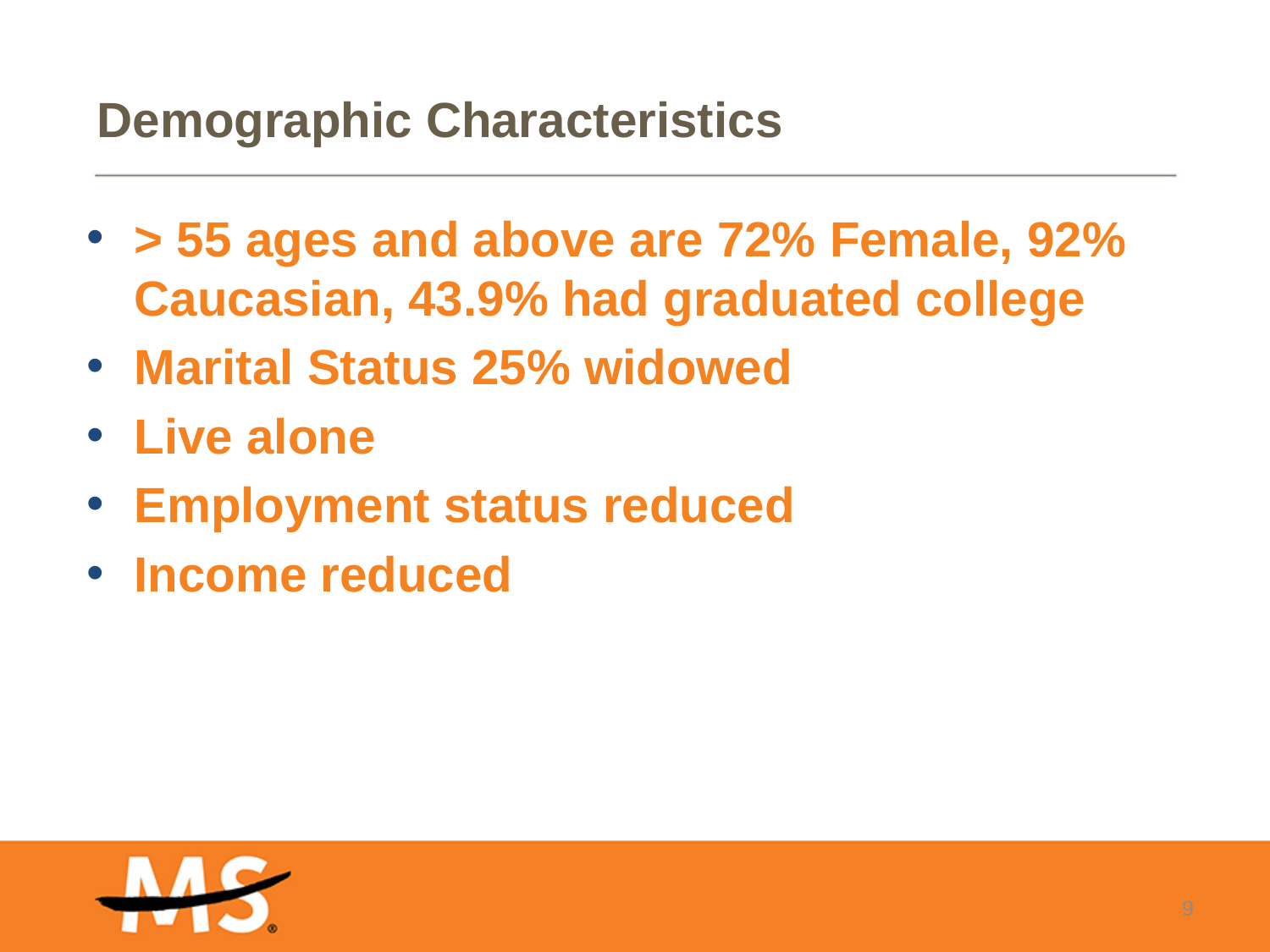

# Demographic Characteristics
> 55 ages and above are 72% Female, 92% Caucasian, 43.9% had graduated college
Marital Status 25% widowed
Live alone
Employment status reduced
Income reduced
9